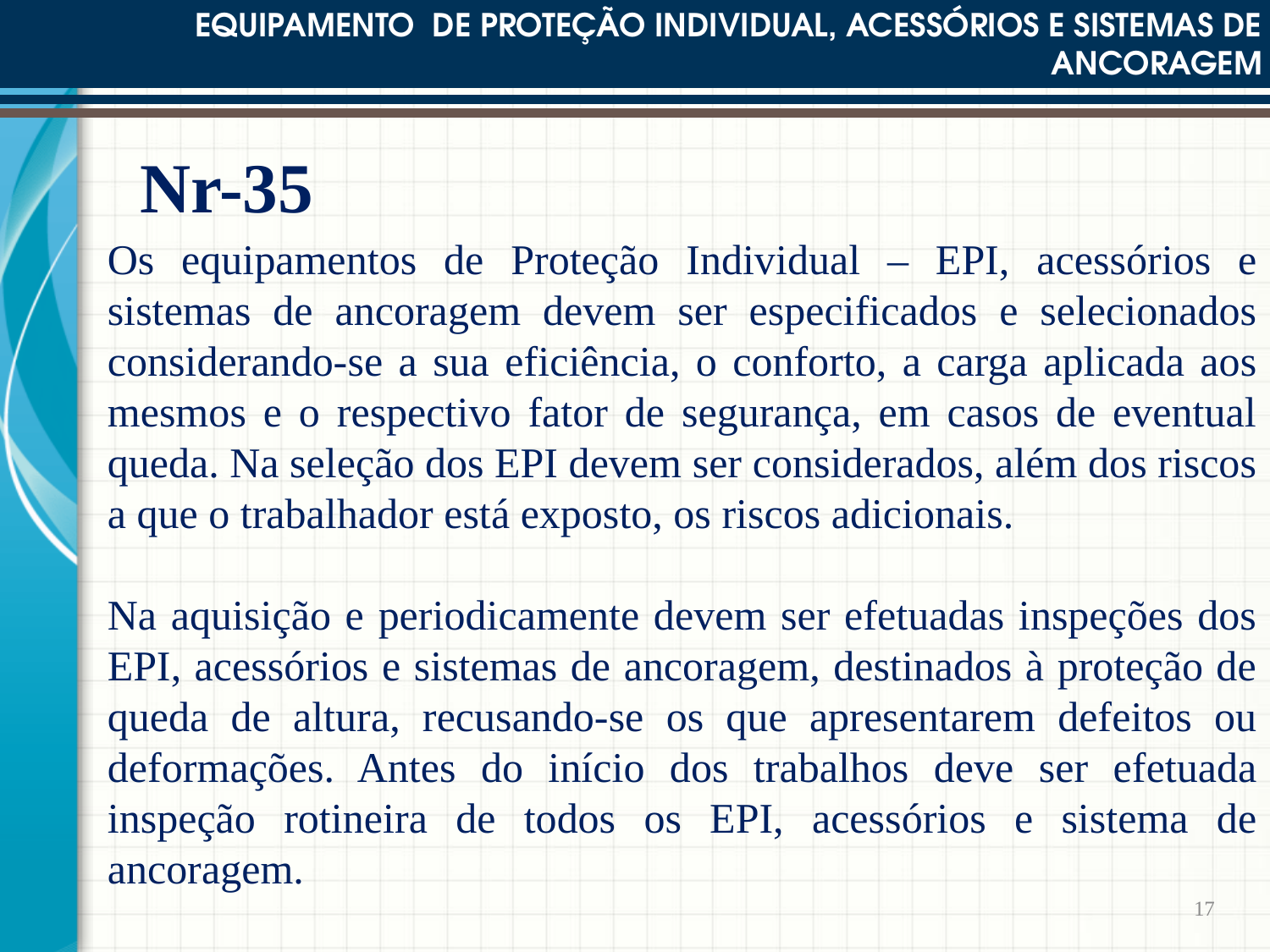

EQUIPAMENTO  DE PROTEÇÃO INDIVIDUAL, ACESSÓRIOS E SISTEMAS DE ANCORAGEM

Nr-35
Os equipamentos de Proteção Individual – EPI, acessórios e sistemas de ancoragem devem ser especificados e selecionados considerando-se a sua eficiência, o conforto, a carga aplicada aos mesmos e o respectivo fator de segurança, em casos de eventual queda. Na seleção dos EPI devem ser considerados, além dos riscos a que o trabalhador está exposto, os riscos adicionais.

Na aquisição e periodicamente devem ser efetuadas inspeções dos EPI, acessórios e sistemas de ancoragem, destinados à proteção de queda de altura, recusando-se os que apresentarem defeitos ou deformações. Antes do início dos trabalhos deve ser efetuada inspeção rotineira de todos os EPI, acessórios e sistema de ancoragem.

17